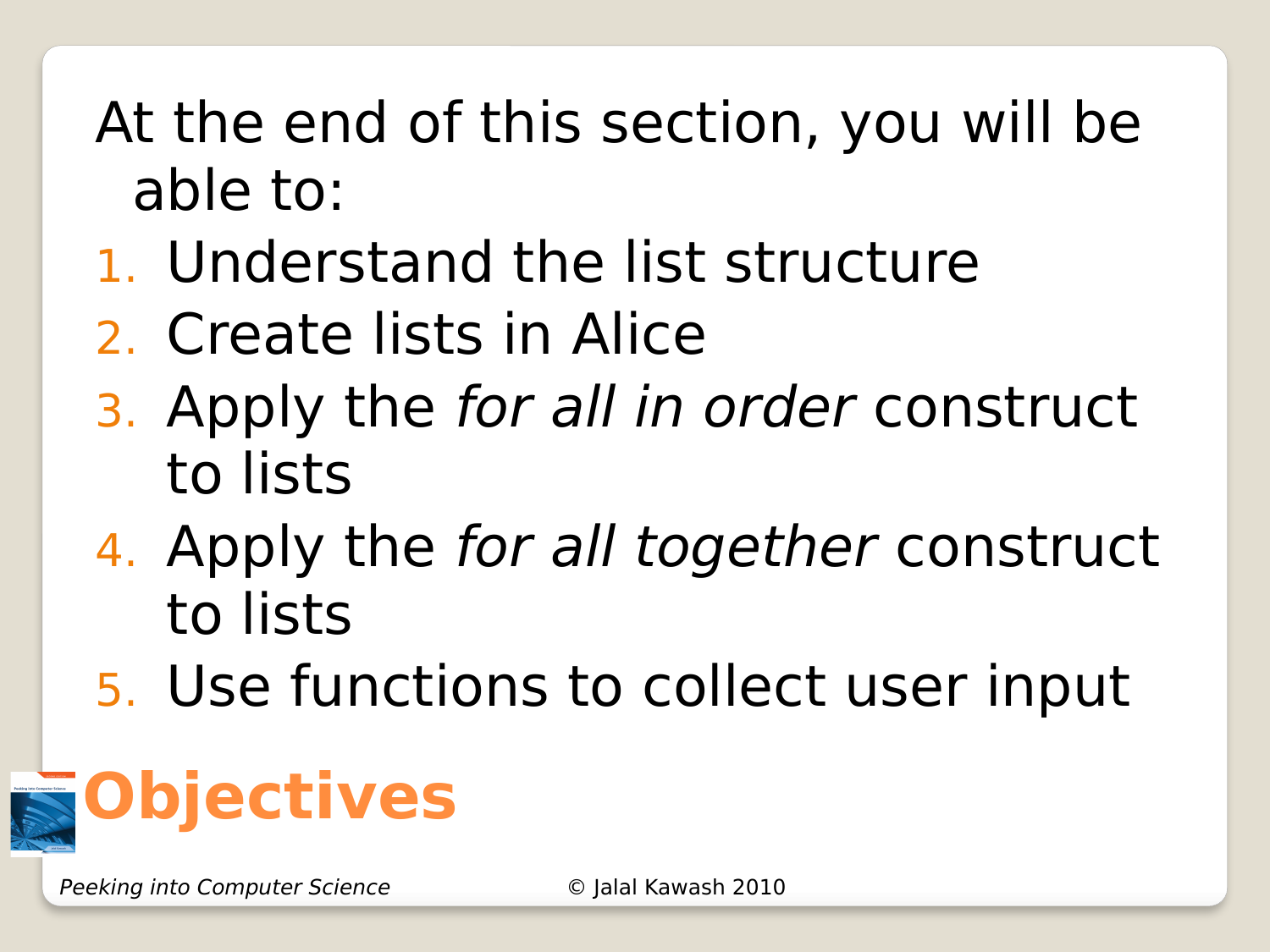

At the end of this section, you will be able to:
Understand the list structure
Create lists in Alice
Apply the for all in order construct to lists
Apply the for all together construct to lists
Use functions to collect user input

# Objectives